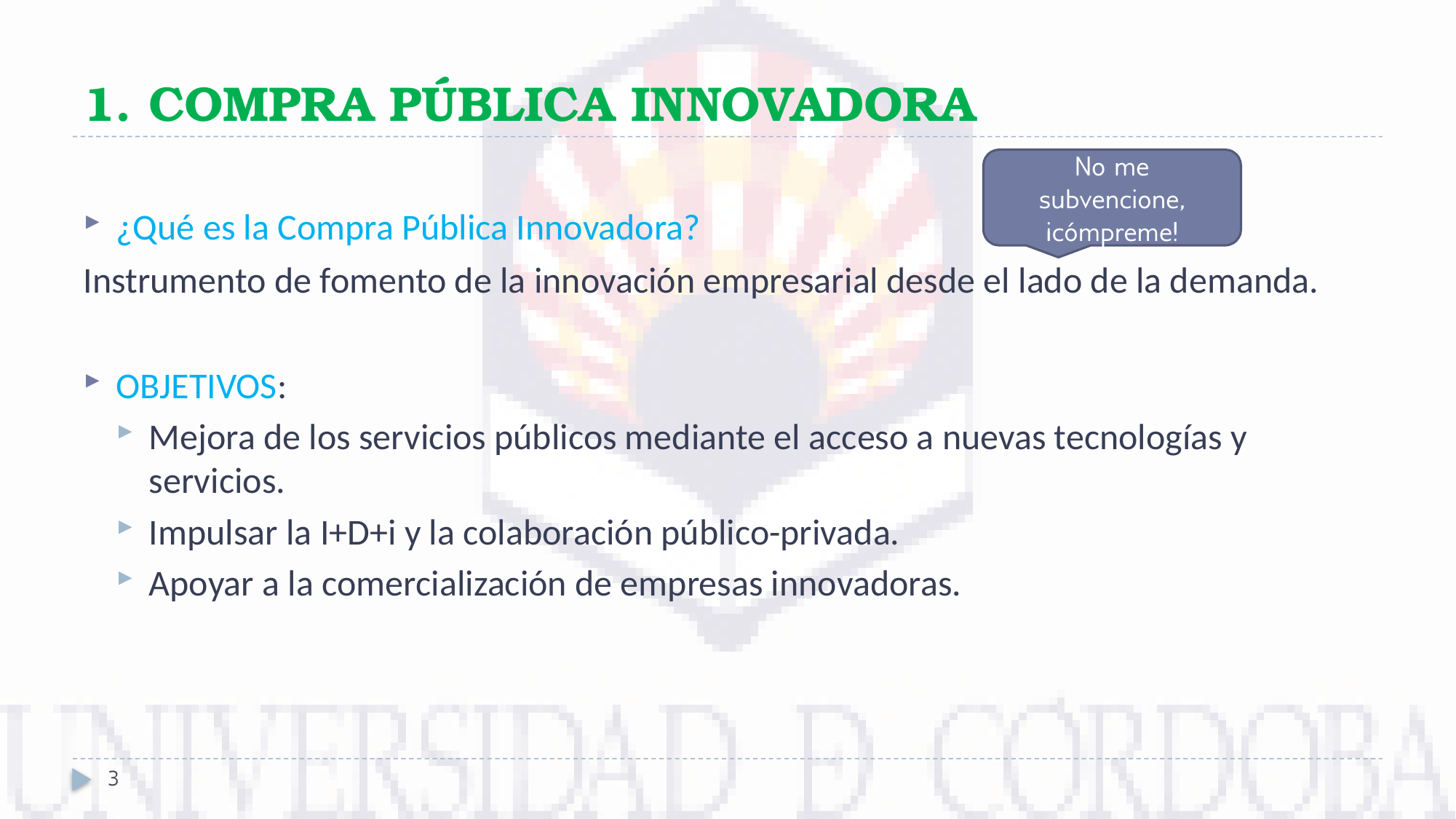

# 1. COMPRA PÚBLICA INNOVADORA

¿Qué es la Compra Pública Innovadora?
Instrumento de fomento de la innovación empresarial desde el lado de la demanda.

OBJETIVOS:
Mejora de los servicios públicos mediante el acceso a nuevas tecnologías y servicios.
Impulsar la I+D+i y la colaboración público-privada.
Apoyar a la comercialización de empresas innovadoras.
No me subvencione, ¡cómpreme!
3